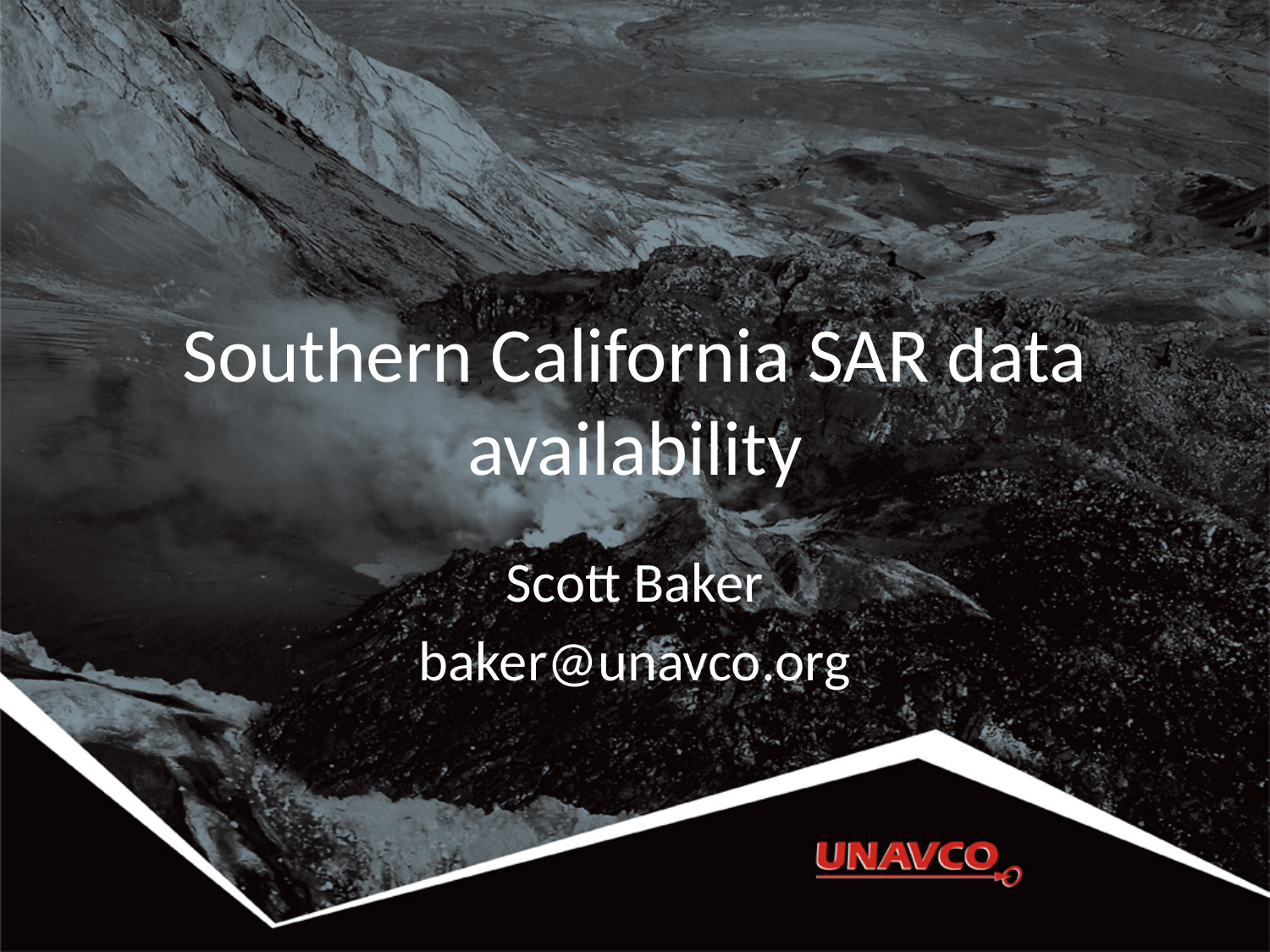

# Southern California SAR data availability
Scott Baker
baker@unavco.org